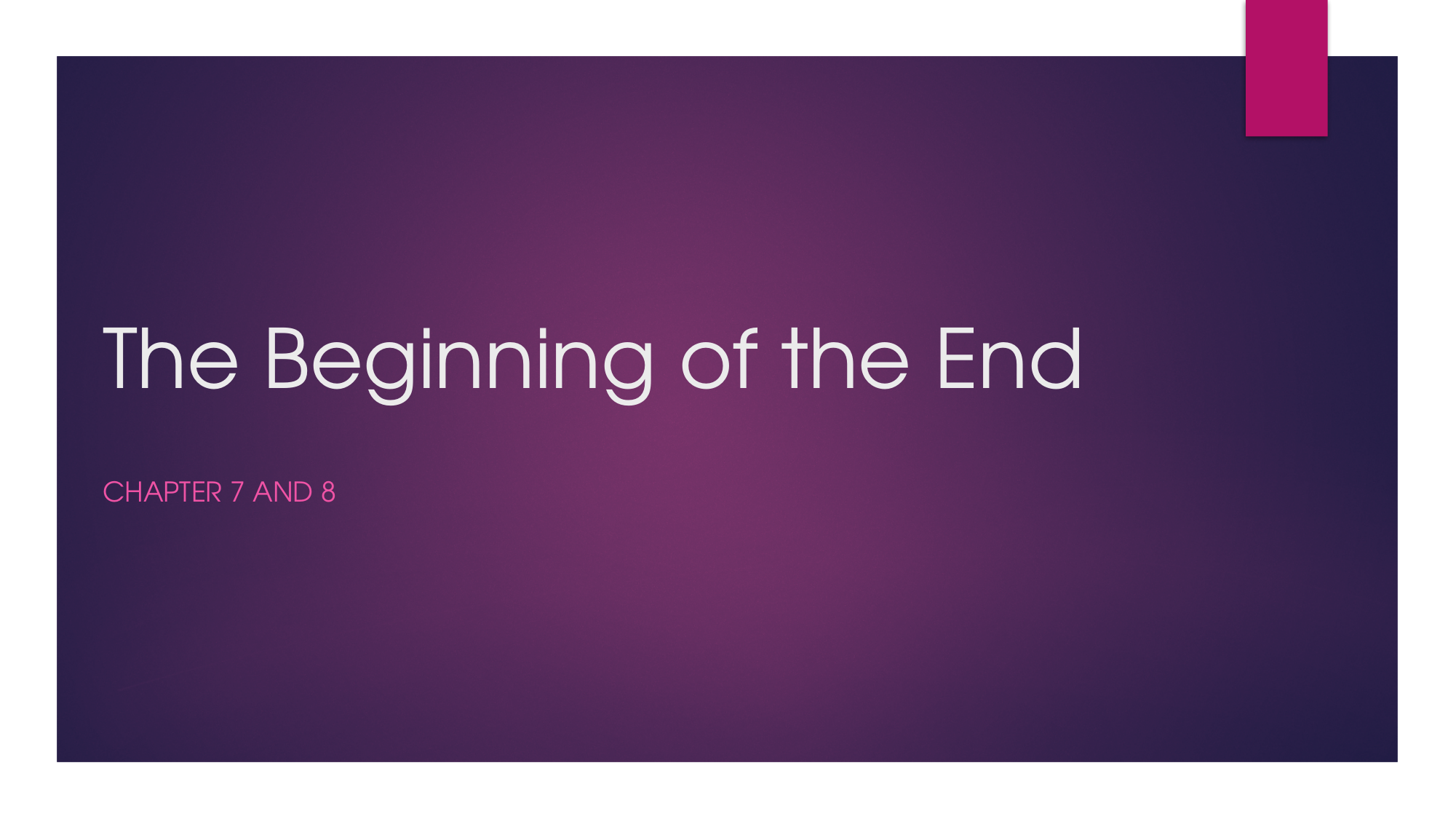

# The Beginning of the End
Chapter 7 and 8